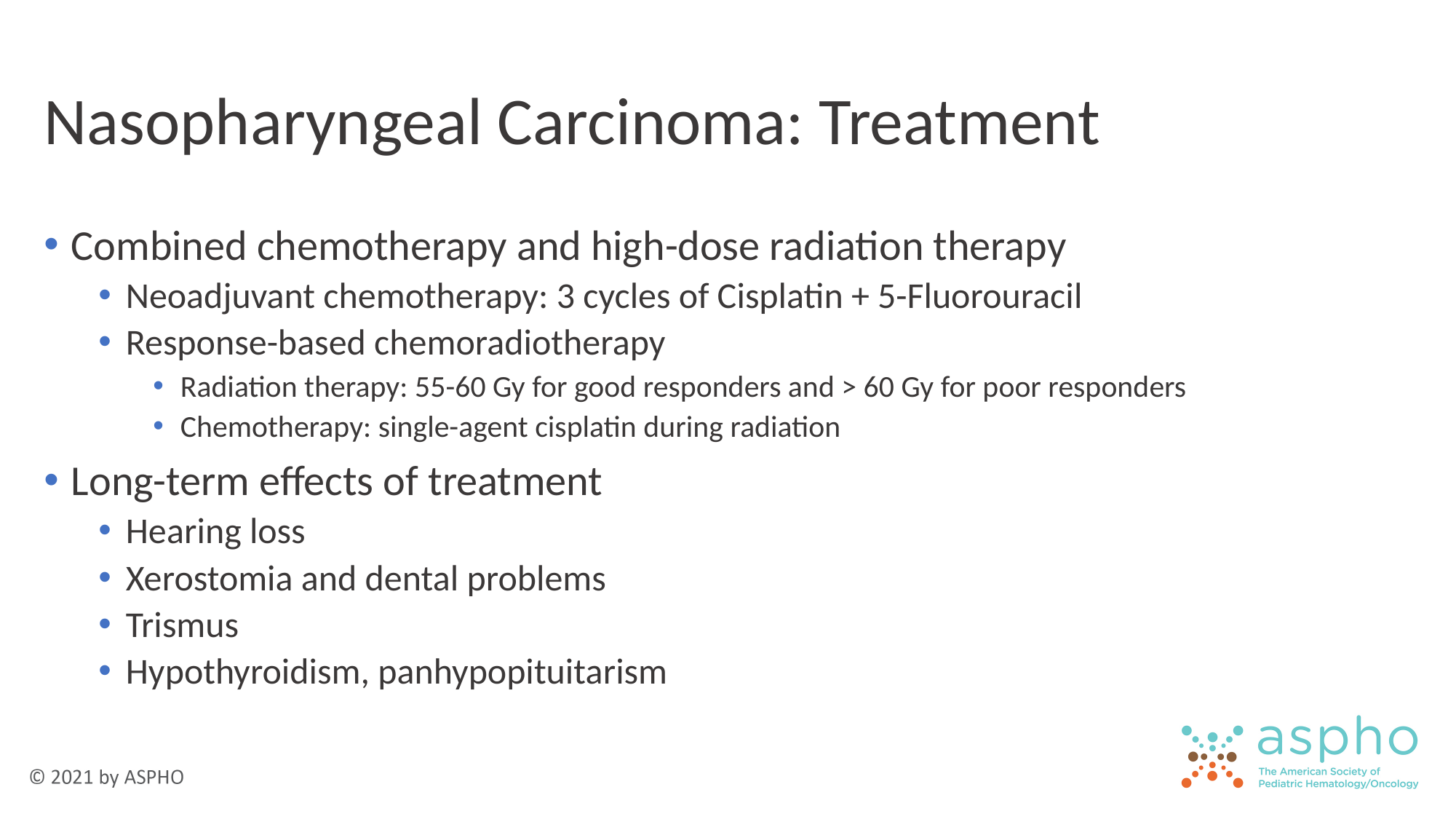

# Nasopharyngeal Carcinoma: Treatment
Combined chemotherapy and high-dose radiation therapy
Neoadjuvant chemotherapy: 3 cycles of Cisplatin + 5-Fluorouracil
Response-based chemoradiotherapy
Radiation therapy: 55-60 Gy for good responders and > 60 Gy for poor responders
Chemotherapy: single-agent cisplatin during radiation
Long-term effects of treatment
Hearing loss
Xerostomia and dental problems
Trismus
Hypothyroidism, panhypopituitarism